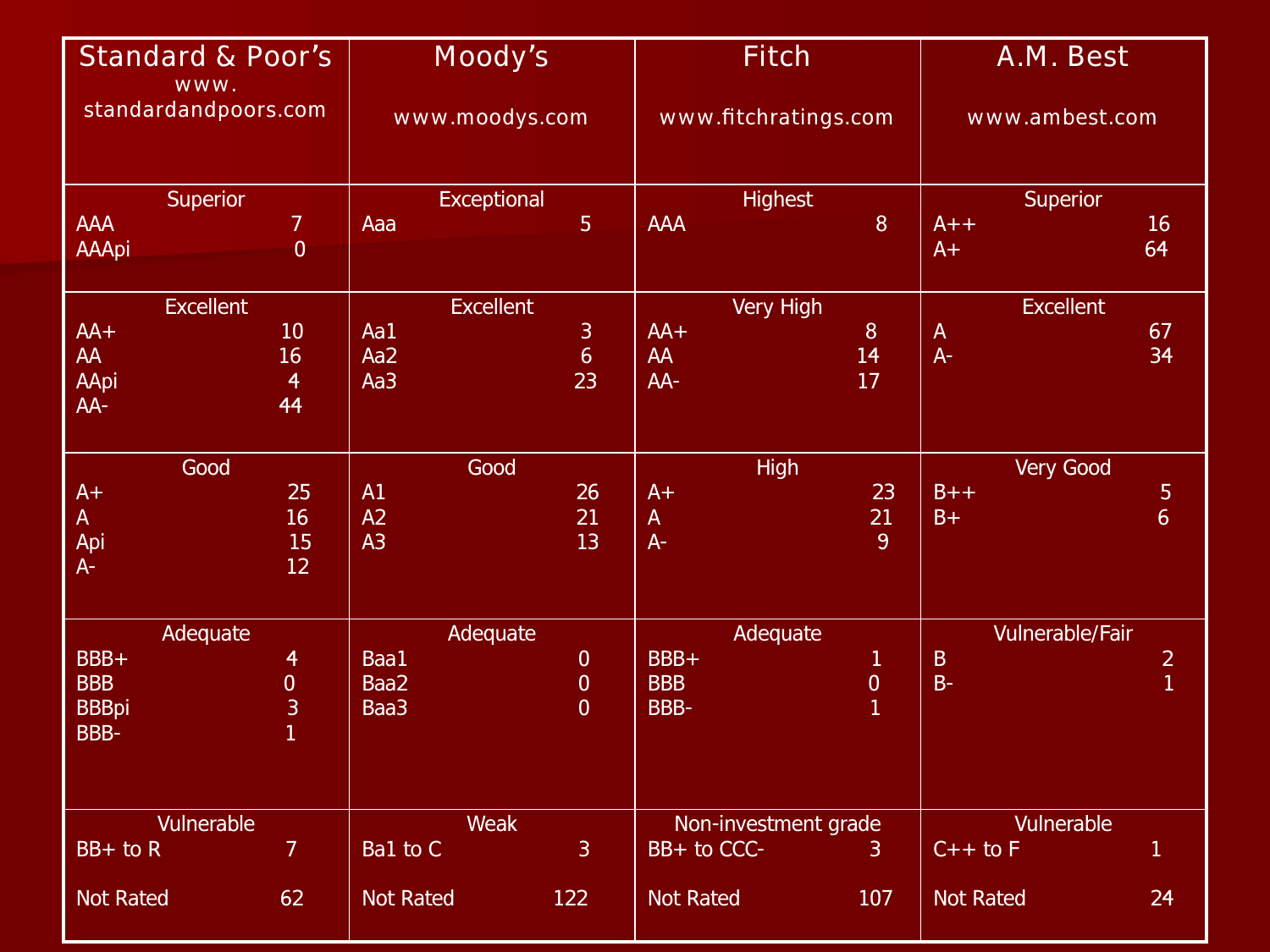

| Standard & Poor’s www. standardandpoors.com | Moody’s www.moodys.com | Fitch www.fitchratings.com | A.M. Best www.ambest.com |
| --- | --- | --- | --- |
| Superior AAA 7 AAApi 0 | Exceptional Aaa 5 | Highest AAA 8 | Superior A++ 16 A+ 64 |
| Excellent AA+ 10 AA 16 AApi 4 AA- 44 | Excellent Aa1 3 Aa2 6 Aa3 23 | Very High AA+ 8 AA 14 AA- 17 | Excellent A 67 A- 34 |
| Good A+ 25 A 16 Api 15 A- 12 | Good A1 26 A2 21 A3 13 | High A+ 23 A 21 A- 9 | Very Good B++ 5 B+ 6 |
| Adequate BBB+ 4 BBB 0 BBBpi 3 BBB- 1 | Adequate Baa1 0 Baa2 0 Baa3 0 | Adequate BBB+ 1 BBB 0 BBB- 1 | Vulnerable/Fair B 2 B- 1 |
| Vulnerable BB+ to R 7 Not Rated 62 | Weak Ba1 to C 3 Not Rated 122 | Non-investment grade BB+ to CCC- 3 Not Rated 107 | Vulnerable C++ to F 1 Not Rated 24 |